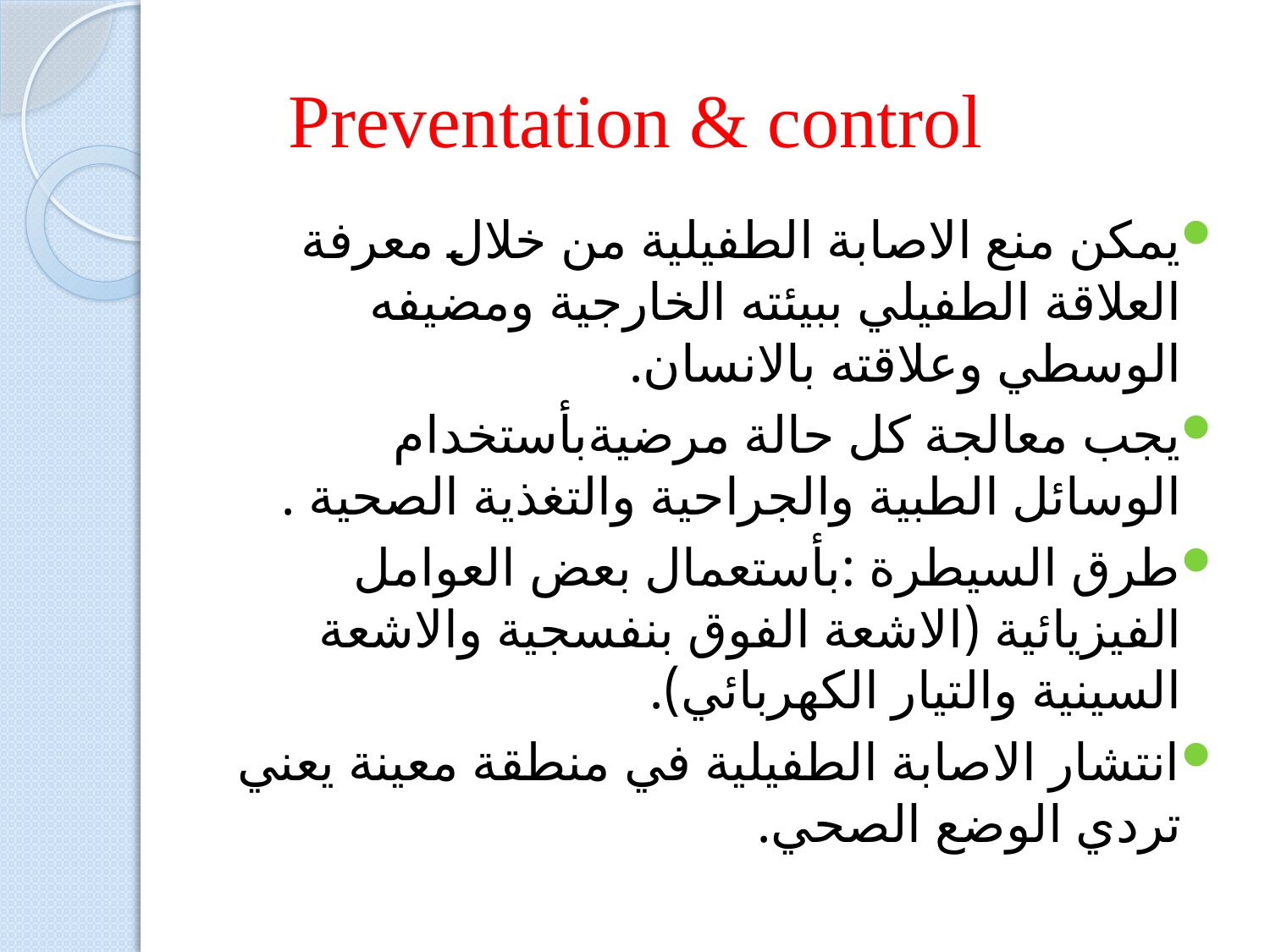

# Preventation & control
يمكن منع الاصابة الطفيلية من خلال معرفة العلاقة الطفيلي ببيئته الخارجية ومضيفه الوسطي وعلاقته بالانسان.
يجب معالجة كل حالة مرضيةبأستخدام الوسائل الطبية والجراحية والتغذية الصحية .
طرق السيطرة :بأستعمال بعض العوامل الفيزيائية (الاشعة الفوق بنفسجية والاشعة السينية والتيار الكهربائي).
انتشار الاصابة الطفيلية في منطقة معينة يعني تردي الوضع الصحي.